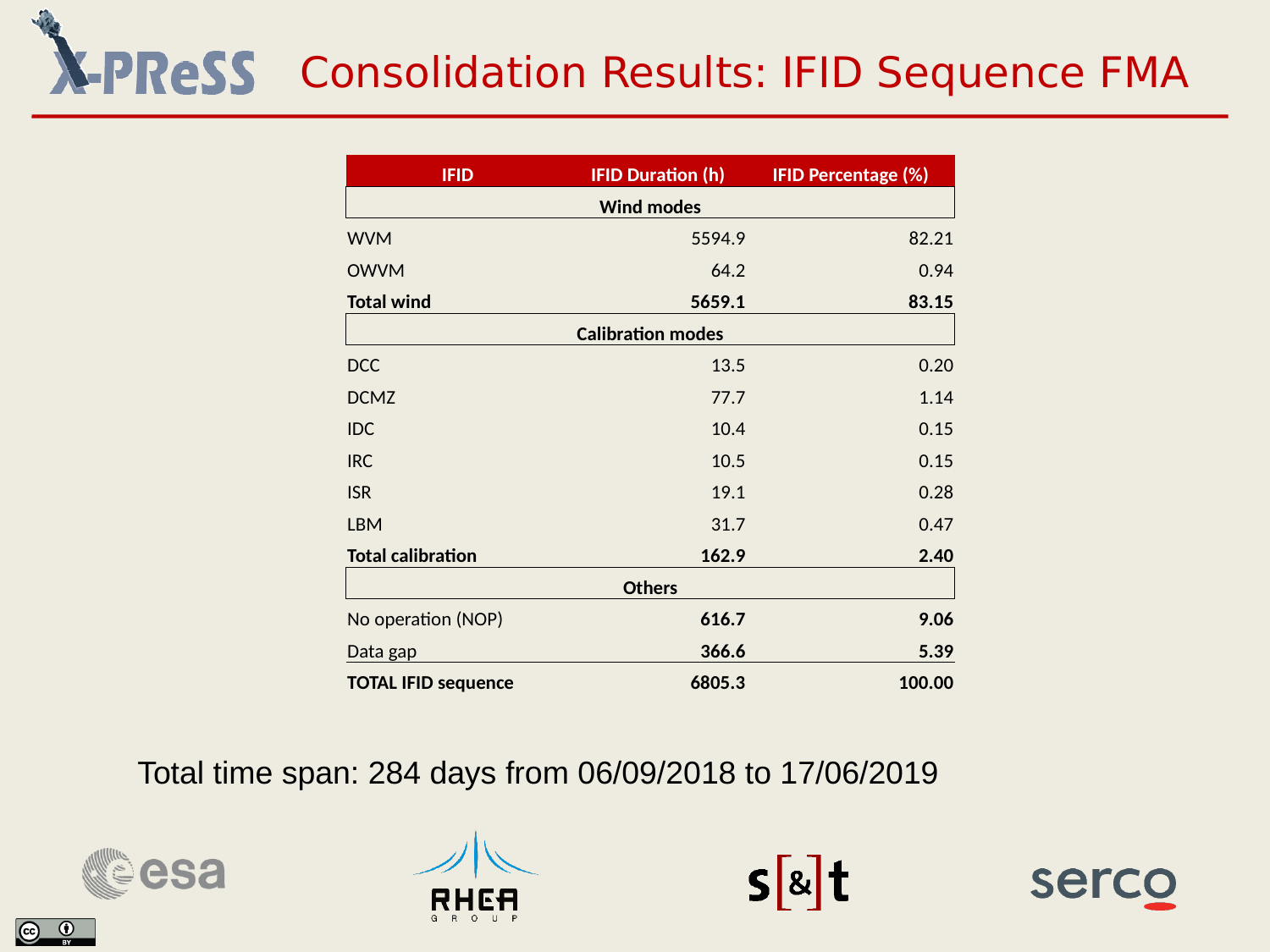

Consolidation Results: IFID Sequence FMA

| IFID | IFID Duration (h) | IFID Percentage (%) |
| --- | --- | --- |
| Wind modes |  |  |
| WVM | 5594.9 | 82.21 |
| OWVM | 64.2 | 0.94 |
| Total wind | 5659.1 | 83.15 |
| Calibration modes |  |  |
| DCC | 13.5 | 0.20 |
| DCMZ | 77.7 | 1.14 |
| IDC | 10.4 | 0.15 |
| IRC | 10.5 | 0.15 |
| ISR | 19.1 | 0.28 |
| LBM | 31.7 | 0.47 |
| Total calibration | 162.9 | 2.40 |
| Others |  |  |
| No operation (NOP) | 616.7 | 9.06 |
| Data gap | 366.6 | 5.39 |
| TOTAL IFID sequence | 6805.3 | 100.00 |
Total time span: 284 days from 06/09/2018 to 17/06/2019